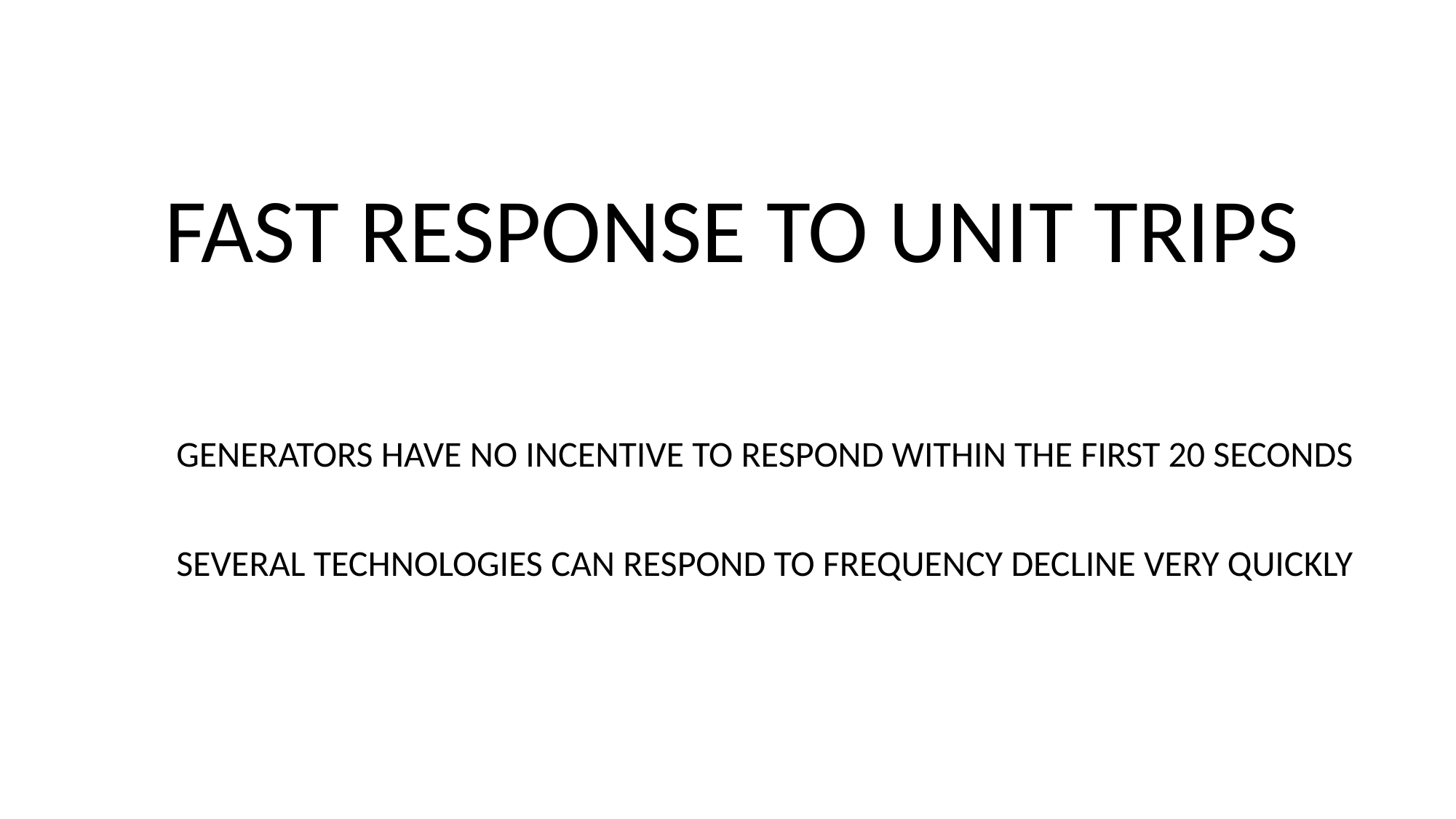

# FAST RESPONSE TO UNIT TRIPS
GENERATORS HAVE NO INCENTIVE TO RESPOND WITHIN THE FIRST 20 SECONDS

SEVERAL TECHNOLOGIES CAN RESPOND TO FREQUENCY DECLINE VERY QUICKLY